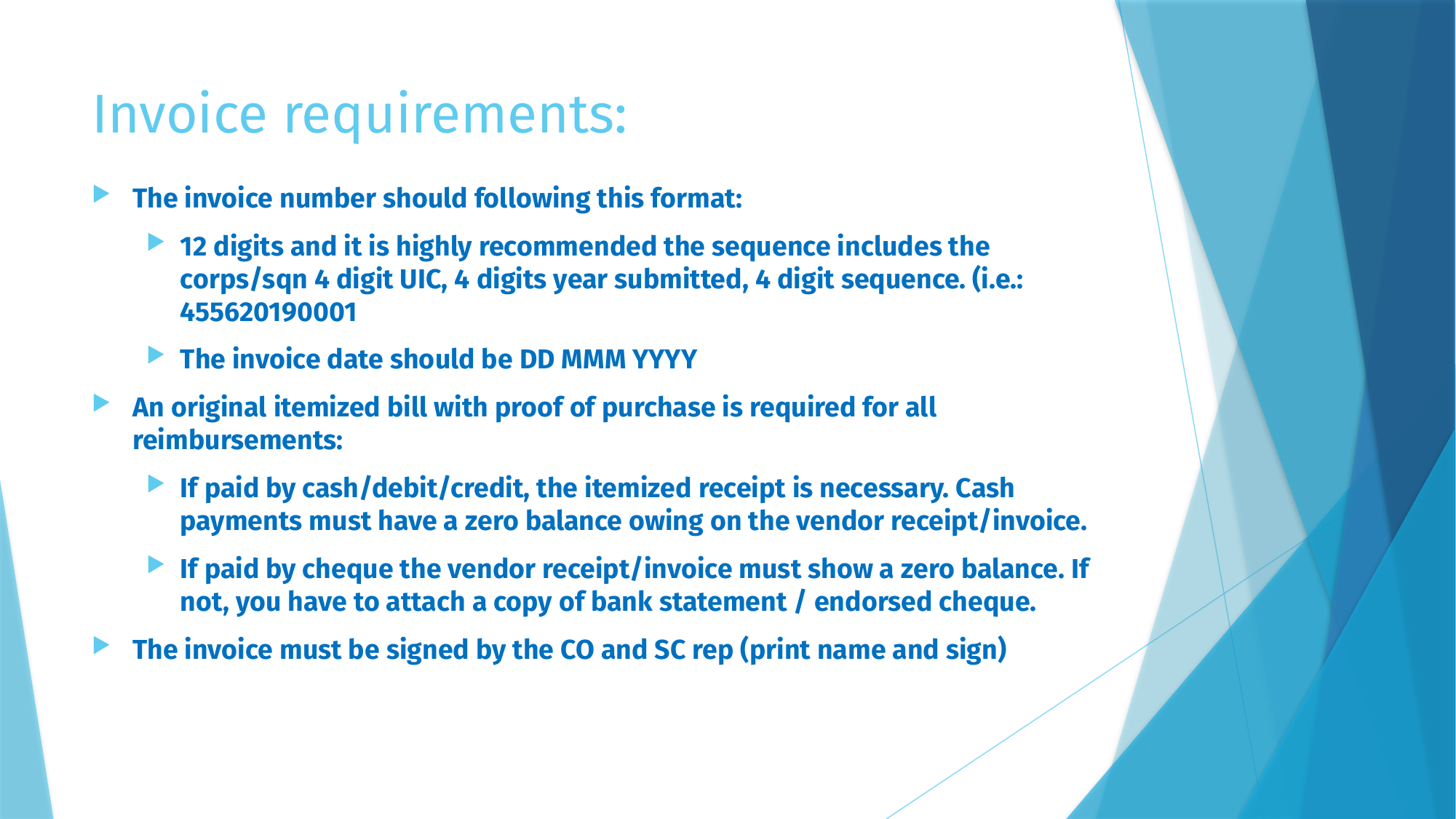

# Invoice requirements:
The invoice number should following this format:
12 digits and it is highly recommended the sequence includes the corps/sqn 4 digit UIC, 4 digits year submitted, 4 digit sequence. (i.e.: 455620190001
The invoice date should be DD MMM YYYY
An original itemized bill with proof of purchase is required for all reimbursements:
If paid by cash/debit/credit, the itemized receipt is necessary. Cash payments must have a zero balance owing on the vendor receipt/invoice.
If paid by cheque the vendor receipt/invoice must show a zero balance. If not, you have to attach a copy of bank statement / endorsed cheque.
The invoice must be signed by the CO and SC rep (print name and sign)